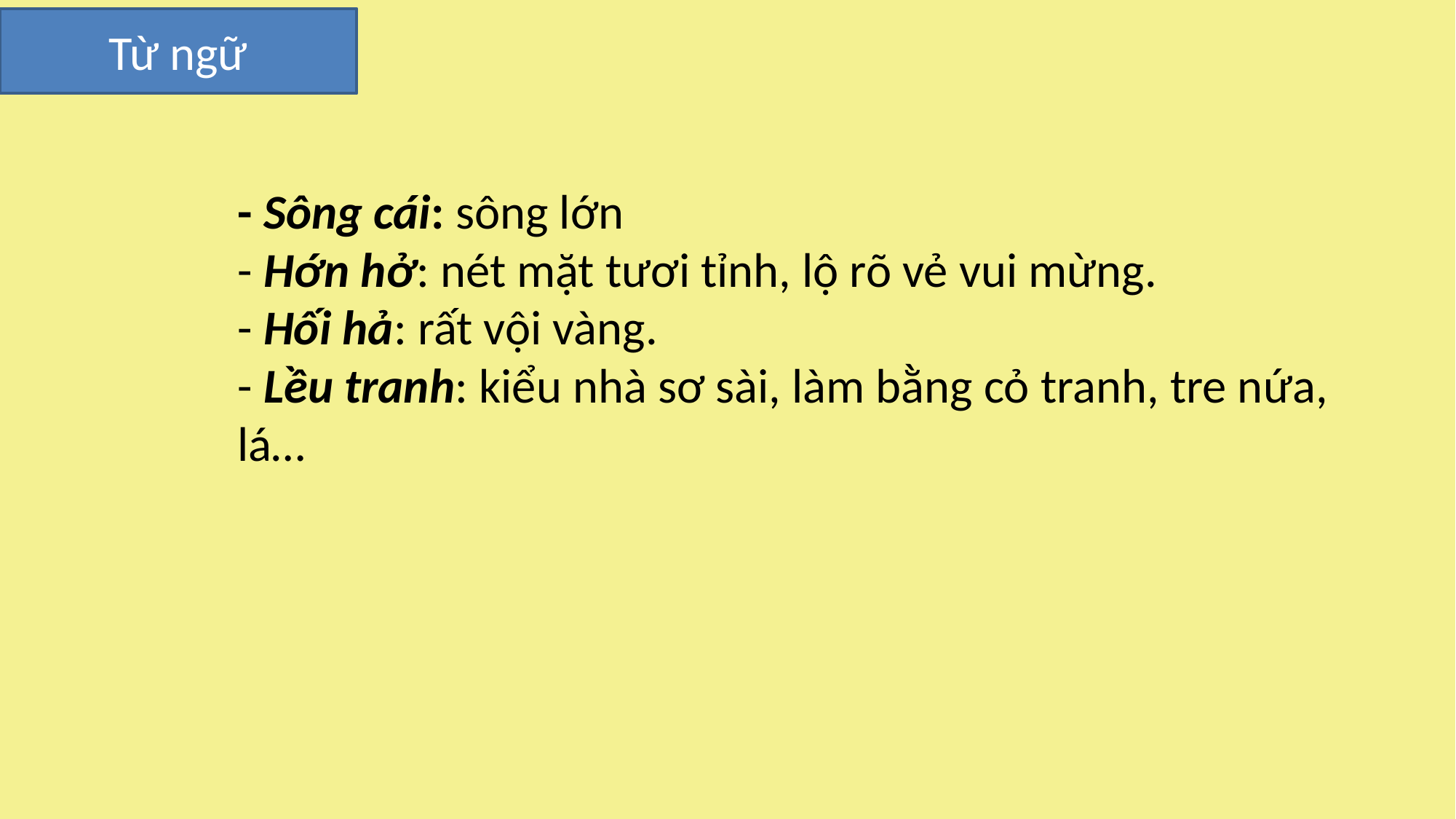

Từ ngữ
- Sông cái: sông lớn
- Hớn hở: nét mặt tươi tỉnh, lộ rõ vẻ vui mừng.
- Hối hả: rất vội vàng.
- Lều tranh: kiểu nhà sơ sài, làm bằng cỏ tranh, tre nứa, lá…